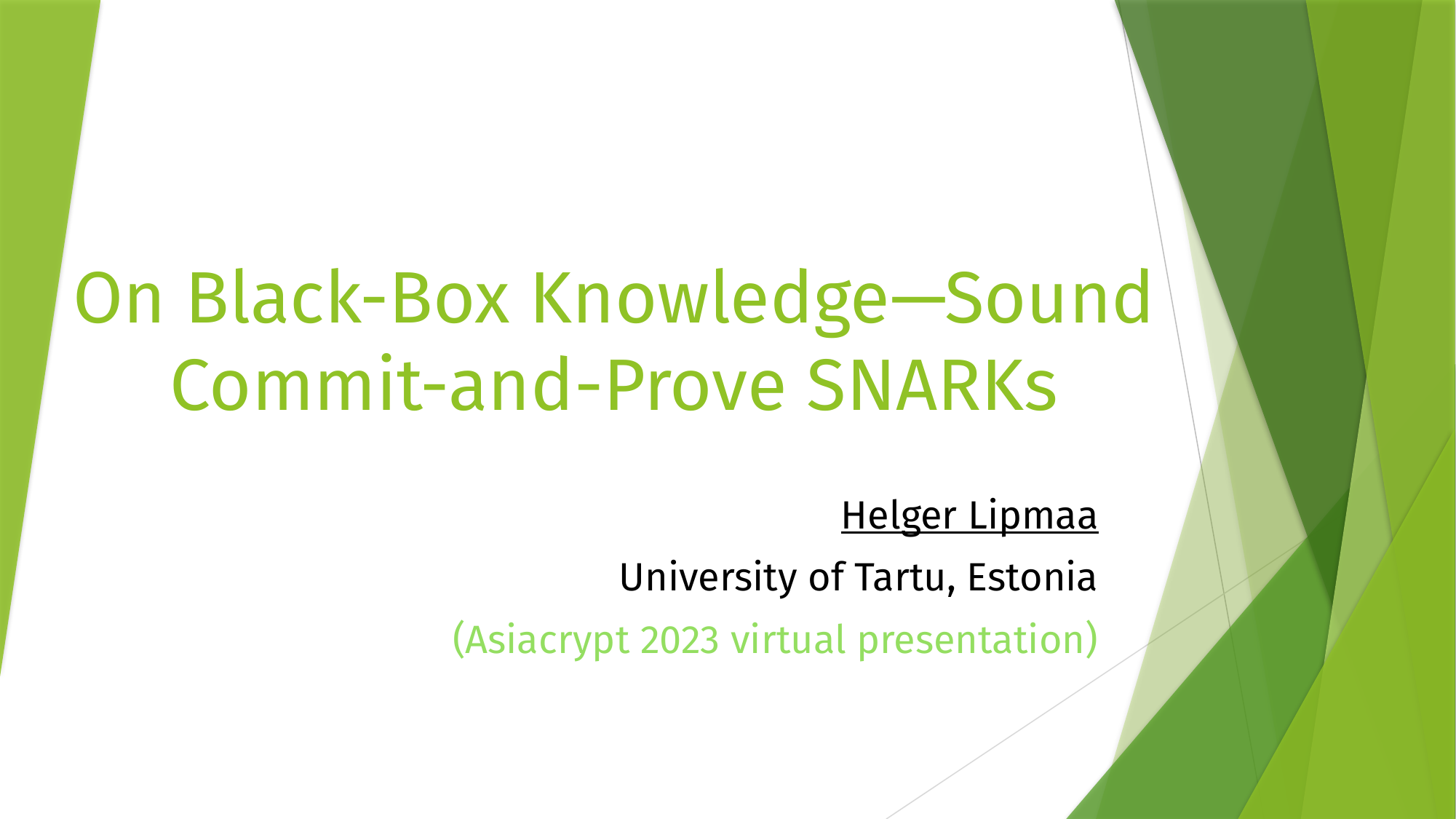

# On Black-Box Knowledge—Sound Commit-and-Prove SNARKs
Helger Lipmaa
University of Tartu, Estonia
(Asiacrypt 2023 virtual presentation)